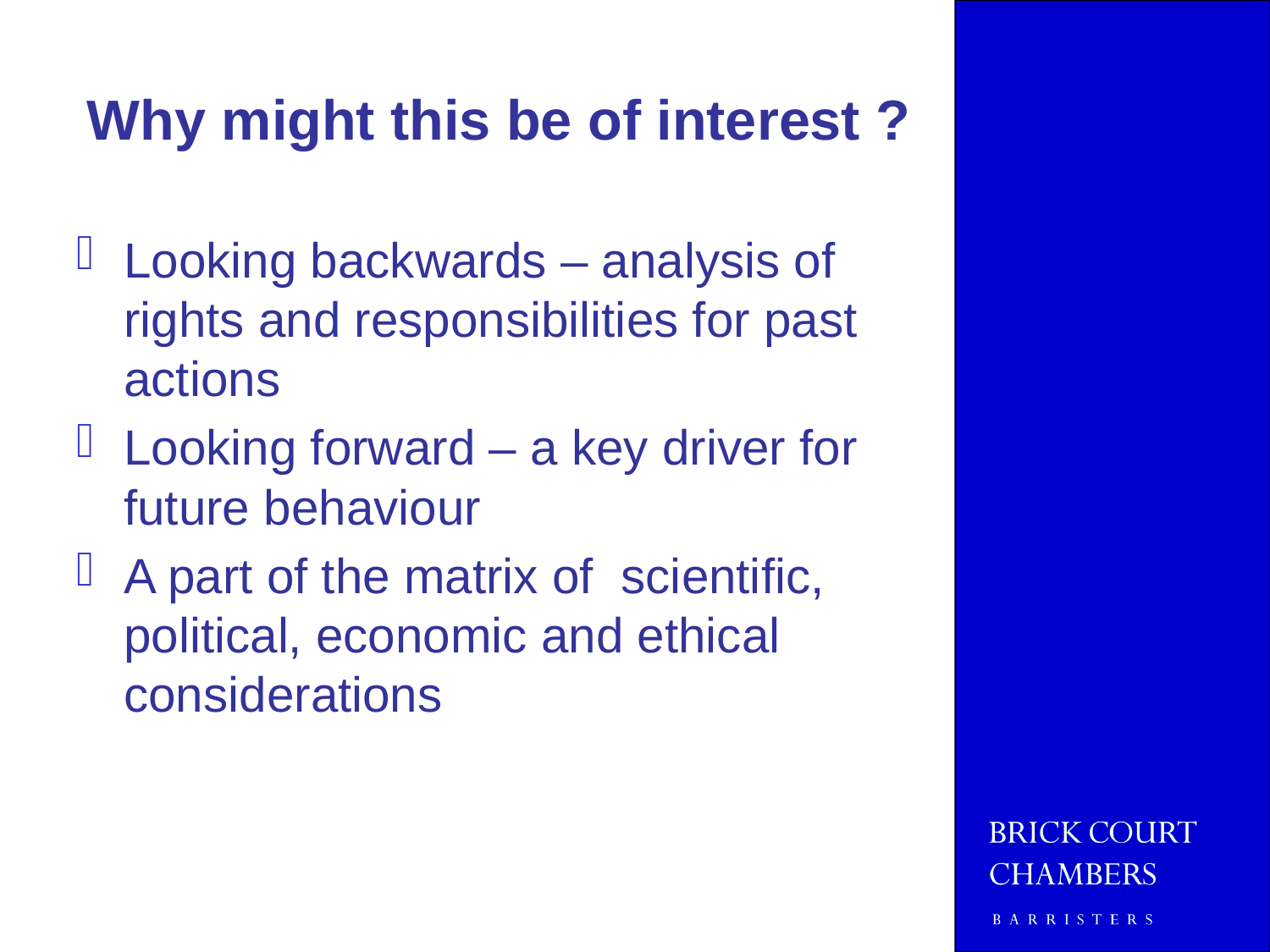

# Why might this be of interest ?
Looking backwards – analysis of rights and responsibilities for past actions
Looking forward – a key driver for future behaviour
A part of the matrix of  scientific, political, economic and ethical considerations